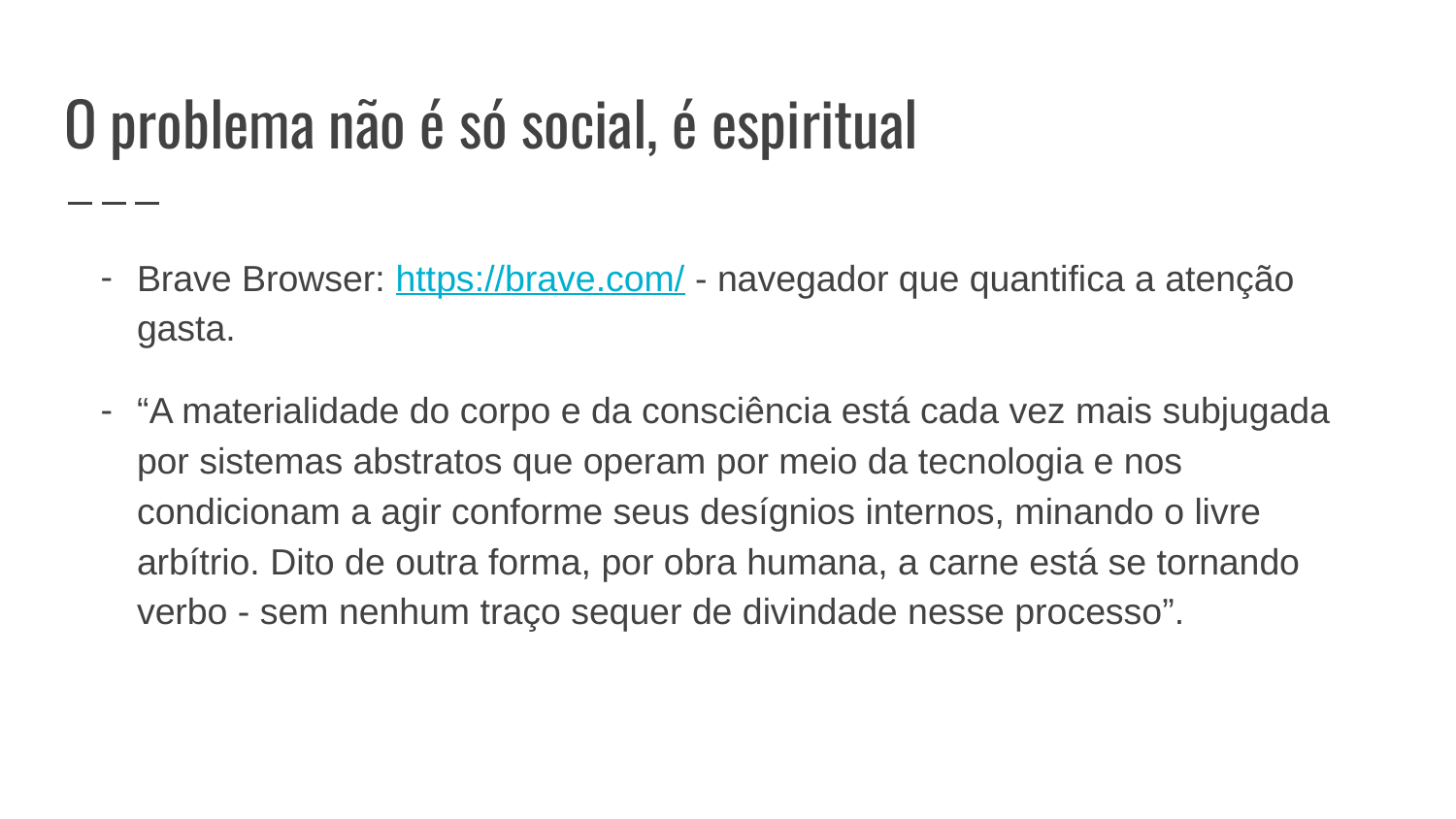

# O problema não é só social, é espiritual
Brave Browser: https://brave.com/ - navegador que quantifica a atenção gasta.
“A materialidade do corpo e da consciência está cada vez mais subjugada por sistemas abstratos que operam por meio da tecnologia e nos condicionam a agir conforme seus desígnios internos, minando o livre arbítrio. Dito de outra forma, por obra humana, a carne está se tornando verbo - sem nenhum traço sequer de divindade nesse processo”.